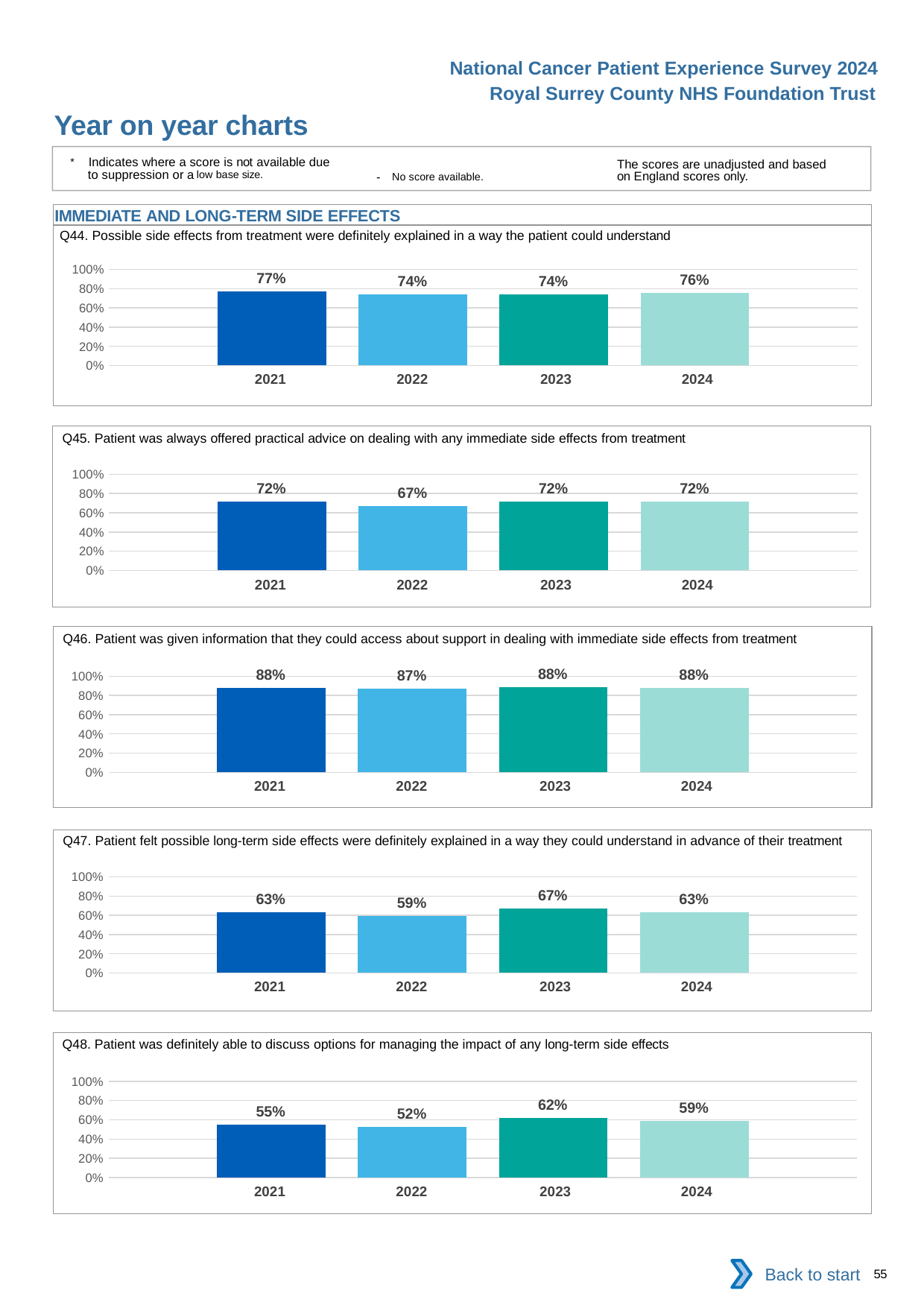

National Cancer Patient Experience Survey 2024
Royal Surrey County NHS Foundation Trust
Year on year charts

*  Indicates where a score is not available due to suppression or a low base size.
The scores are unadjusted and based on England scores only.
- No score available.
IMMEDIATE AND LONG-TERM SIDE EFFECTS
Q44. Possible side effects from treatment were definitely explained in a way the patient could understand

### Chart

| Category | 2021 | 2022 | 2023 | 2024 |
|---|---|---|---|---|
| Category 1 | 0.7694805 | 0.7362429 | 0.7401575 | 0.755796 |
| 2021 | 2022 | 2023 | 2024 |
| --- | --- | --- | --- |
Q45. Patient was always offered practical advice on dealing with any immediate side effects from treatment

### Chart

| Category | 2021 | 2022 | 2023 | 2024 |
|---|---|---|---|---|
| Category 1 | 0.718802 | 0.6679537 | 0.7162162 | 0.7156704 |
| 2021 | 2022 | 2023 | 2024 |
| --- | --- | --- | --- |
Q46. Patient was given information that they could access about support in dealing with immediate side effects from treatment

### Chart

| Category | 2021 | 2022 | 2023 | 2024 |
|---|---|---|---|---|
| Category 1 | 0.8778947 | 0.8704156 | 0.8835616 | 0.8770161 |
| 2021 | 2022 | 2023 | 2024 |
| --- | --- | --- | --- |
Q47. Patient felt possible long-term side effects were definitely explained in a way they could understand in advance of their treatment

### Chart

| Category | 2021 | 2022 | 2023 | 2024 |
|---|---|---|---|---|
| Category 1 | 0.6303972 | 0.5912698 | 0.671159 | 0.6344262 |
| 2021 | 2022 | 2023 | 2024 |
| --- | --- | --- | --- |
Q48. Patient was definitely able to discuss options for managing the impact of any long-term side effects

### Chart

| Category | 2021 | 2022 | 2023 | 2024 |
|---|---|---|---|---|
| Category 1 | 0.5517241 | 0.5247748 | 0.619195 | 0.5908222 |
| 2021 | 2022 | 2023 | 2024 |
| --- | --- | --- | --- |
Back to start

55